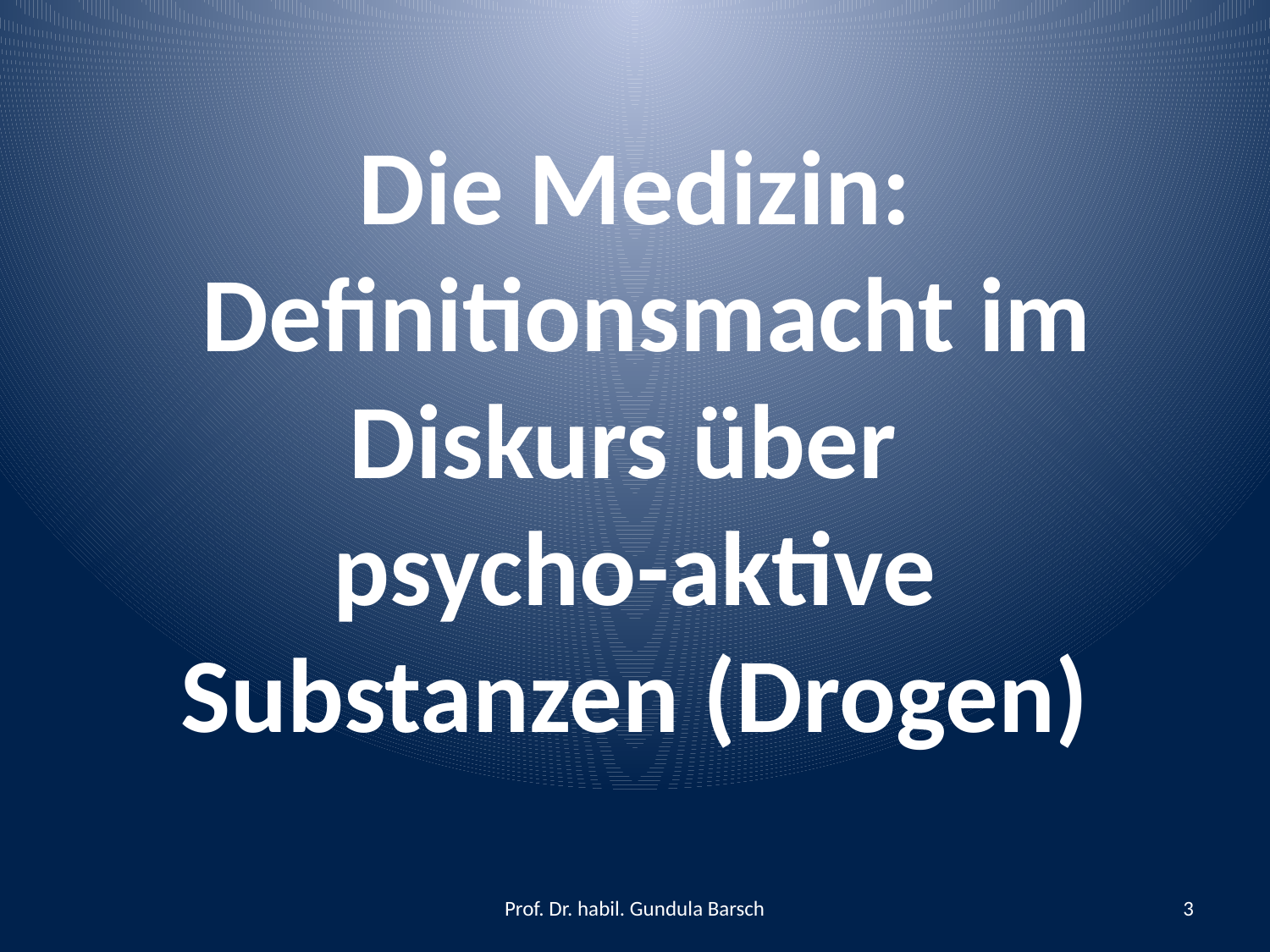

# Die Medizin: Definitionsmacht im Diskurs über psycho-aktive Substanzen (Drogen)
Prof. Dr. habil. Gundula Barsch
3